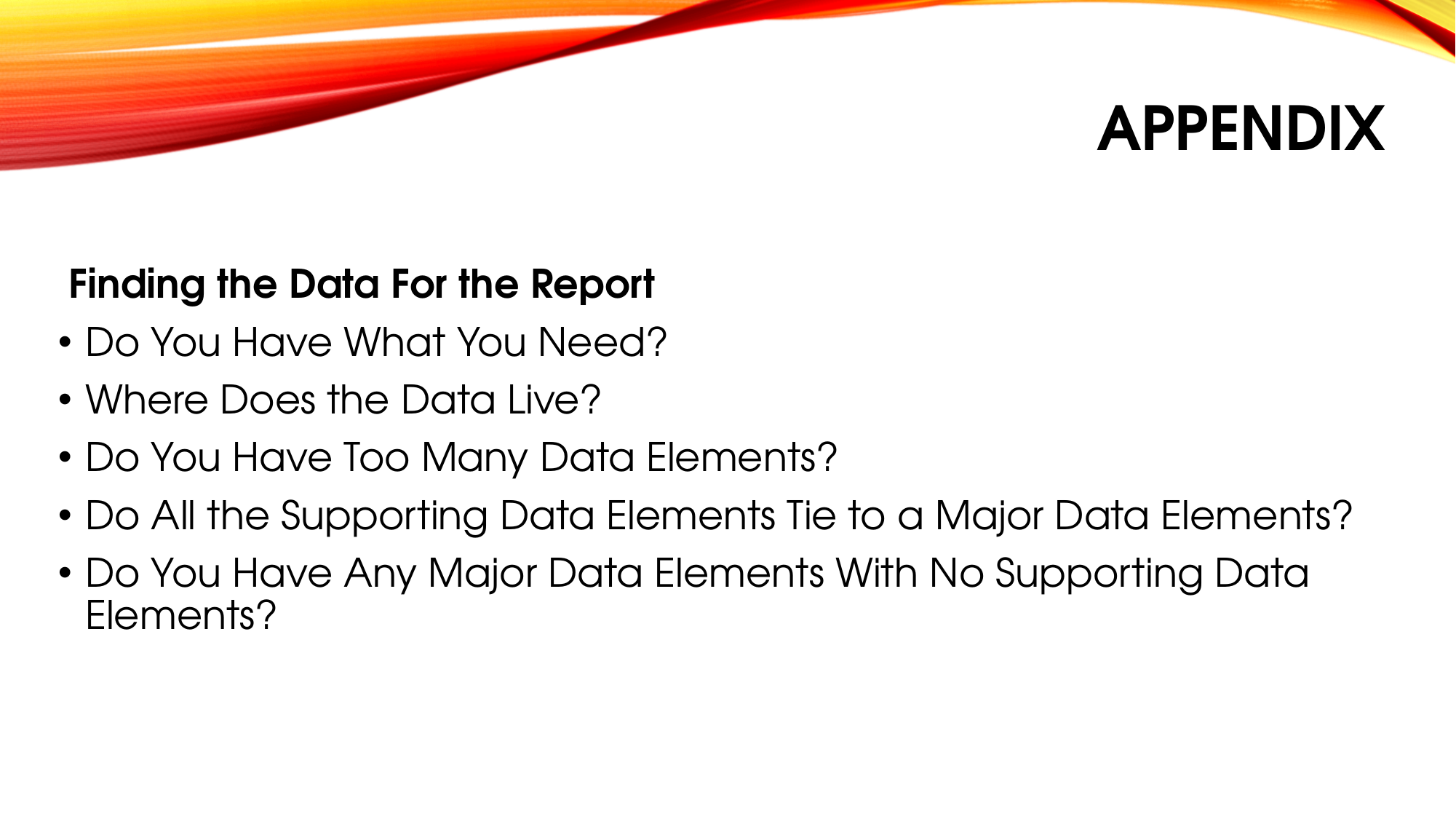

# Appendix
 Finding the Data For the Report
Do You Have What You Need?
Where Does the Data Live?
Do You Have Too Many Data Elements?
Do All the Supporting Data Elements Tie to a Major Data Elements?
Do You Have Any Major Data Elements With No Supporting Data Elements?